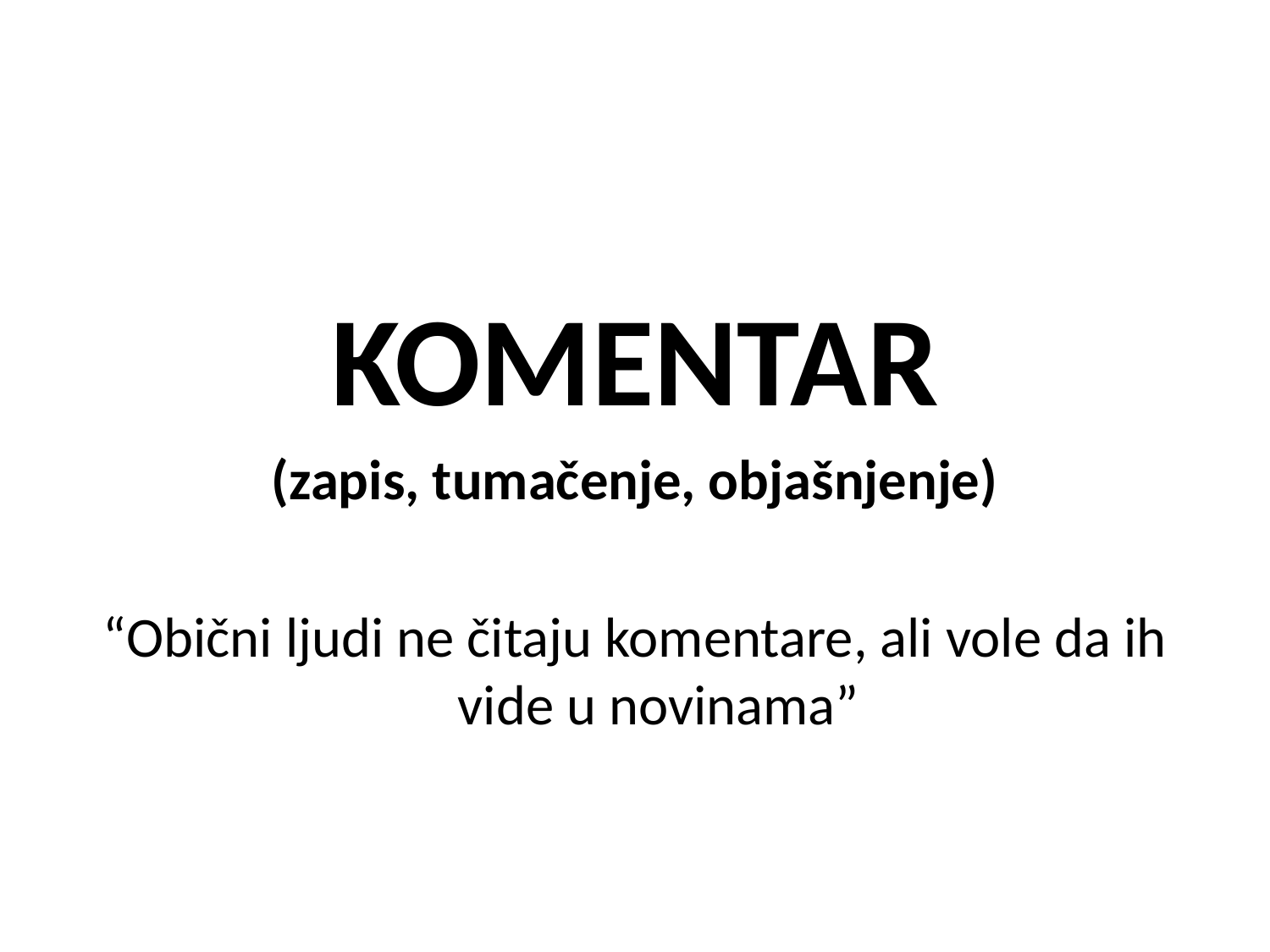

#

KOMENTAR
(zapis, tumačenje, objašnjenje)

“Obični ljudi ne čitaju komentare, ali vole da ih vide u novinama”